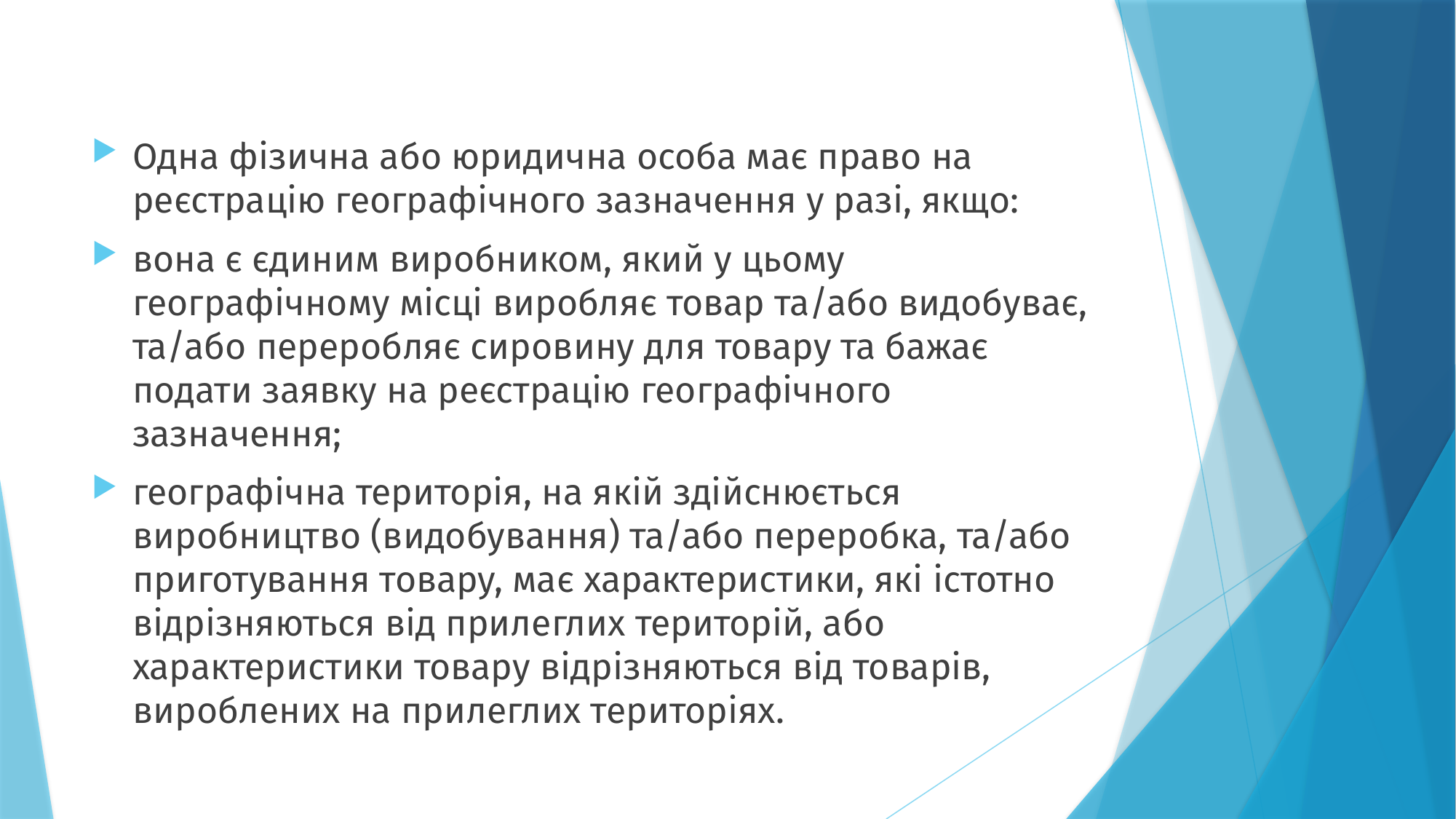

Одна фізична або юридична особа має право на реєстрацію географічного зазначення у разі, якщо:
вона є єдиним виробником, який у цьому географічному місці виробляє товар та/або видобуває, та/або переробляє сировину для товару та бажає подати заявку на реєстрацію географічного зазначення;
географічна територія, на якій здійснюється виробництво (видобування) та/або переробка, та/або приготування товару, має характеристики, які істотно відрізняються від прилеглих територій, або характеристики товару відрізняються від товарів, вироблених на прилеглих територіях.